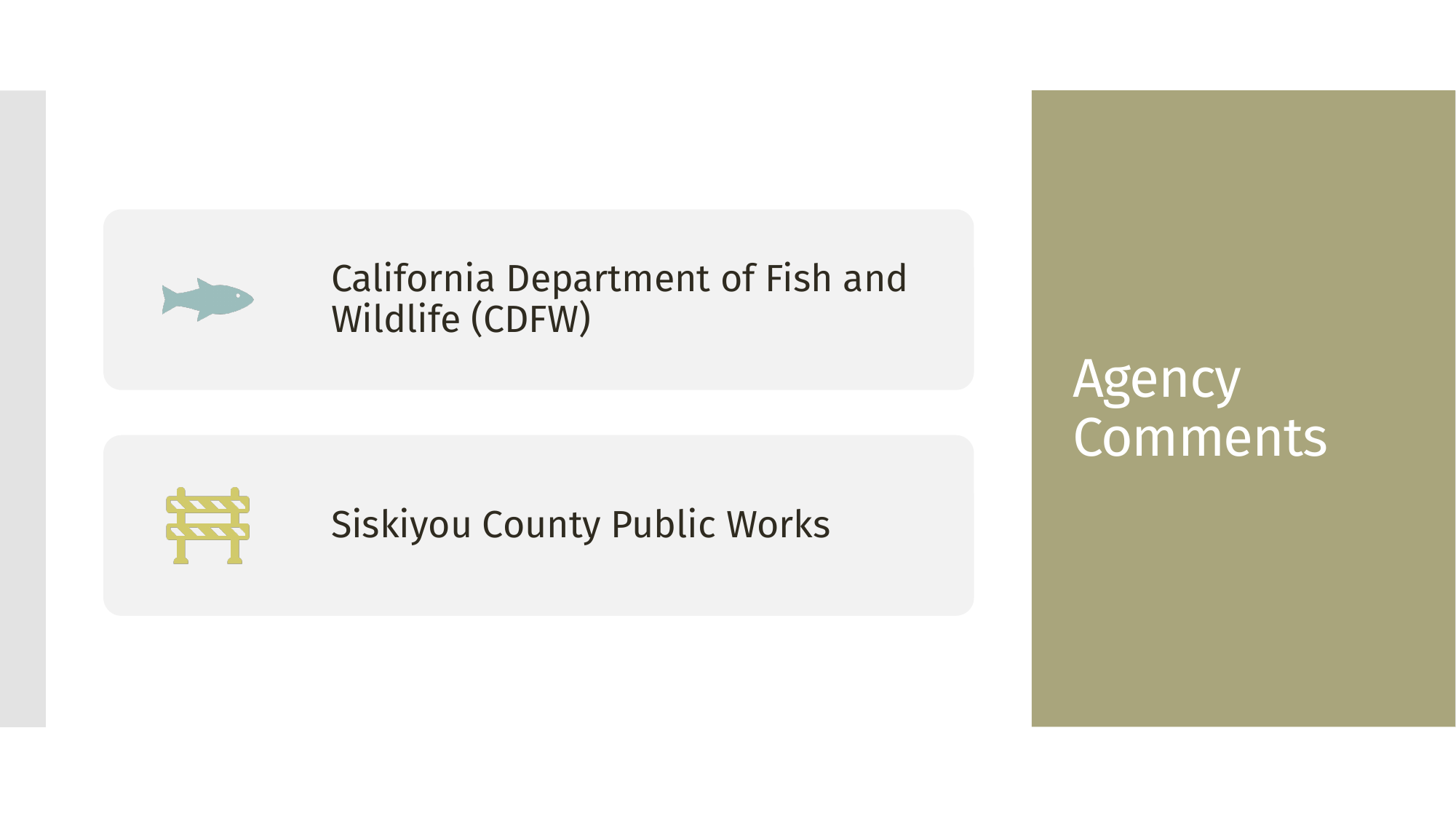

California Department of Fish and Wildlife (CDFW)
Siskiyou County Public Works
# Agency Comments